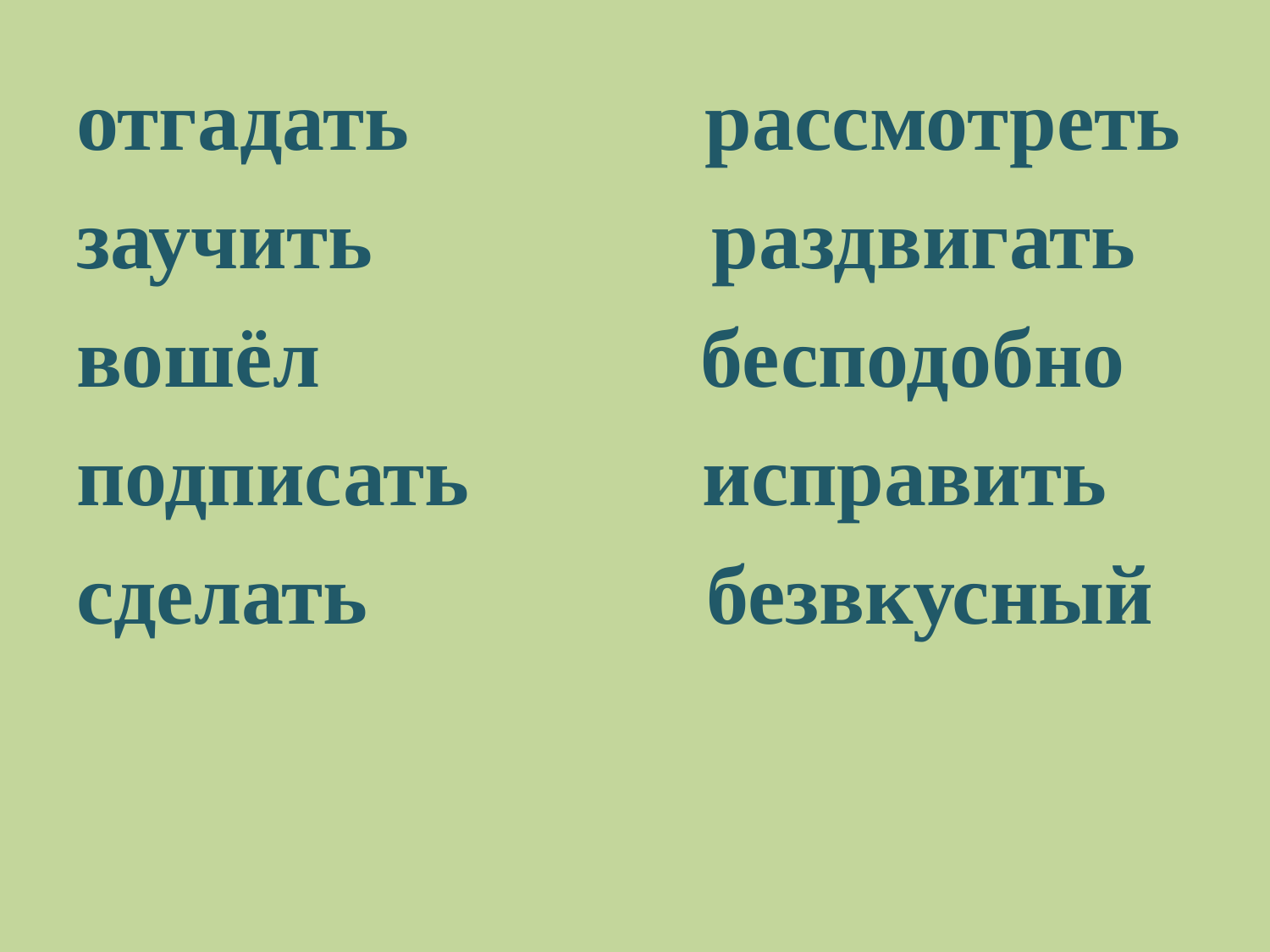

отгадать              рассмотреть
заучить                раздвигать
вошёл                  бесподобно
подписать           исправить
сделать                безвкусный